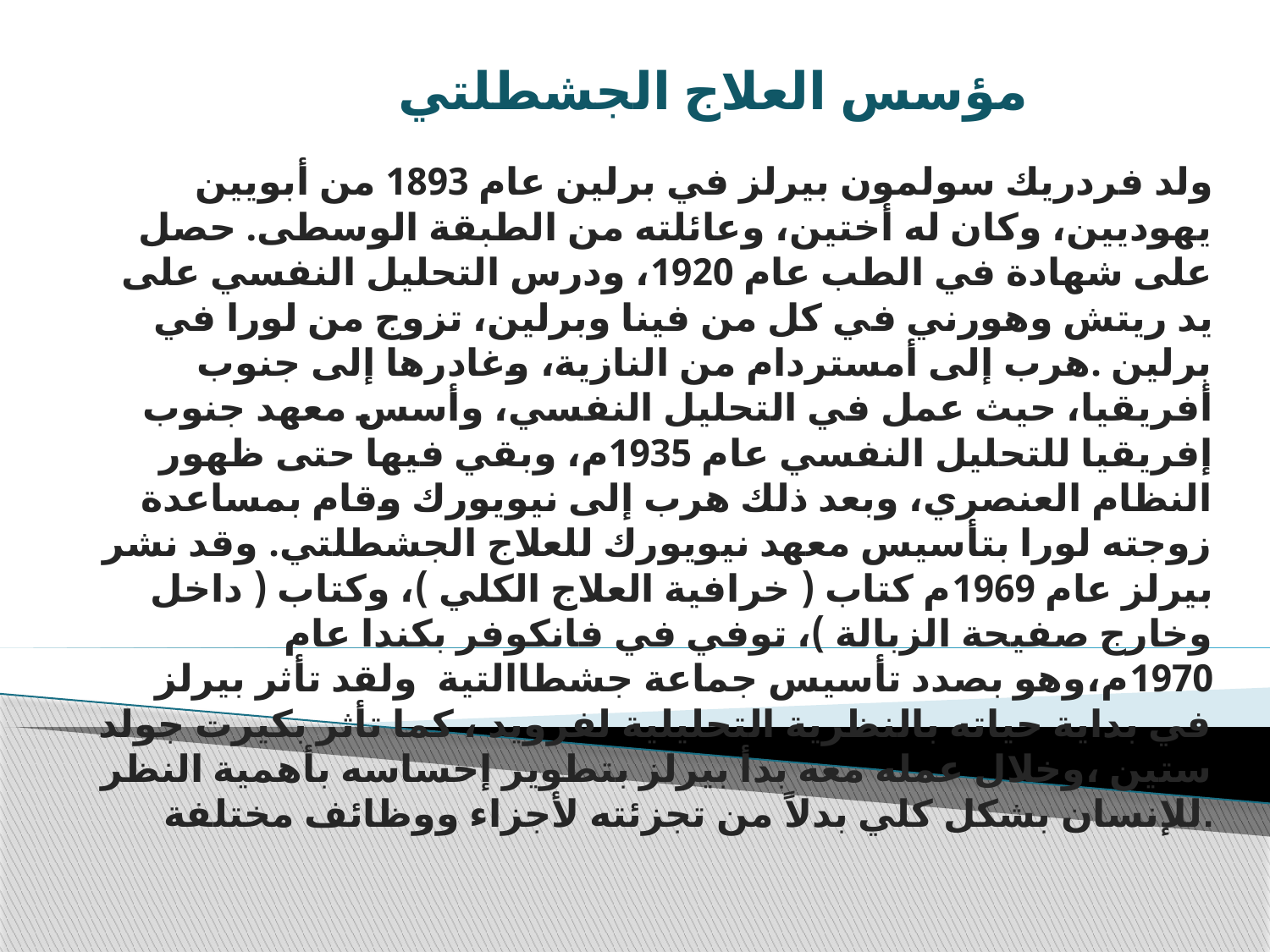

# مؤسس العلاج الجشطلتي
 ولد فردريك سولمون بيرلز في برلين عام 1893 من أبويين يهوديين، وكان له أختين، وعائلته من الطبقة الوسطى. حصل على شهادة في الطب عام 1920، ودرس التحليل النفسي على يد ريتش وهورني في كل من فينا وبرلين، تزوج من لورا في برلين .هرب إلى أمستردام من النازية، وغادرها إلى جنوب أفريقيا، حيث عمل في التحليل النفسي، وأسس معهد جنوب إفريقيا للتحليل النفسي عام 1935م، وبقي فيها حتى ظهور النظام العنصري، وبعد ذلك هرب إلى نيويورك وقام بمساعدة زوجته لورا بتأسيس معهد نيويورك للعلاج الجشطلتي. وقد نشر بيرلز عام 1969م كتاب ( خرافية العلاج الكلي )، وكتاب ( داخل وخارج صفيحة الزبالة )، توفي في فانكوفر بكندا عام 1970م،وهو بصدد تأسيس جماعة جشطاالتية  ولقد تأثر بيرلز في بداية حياته بالنظرية التحليلية لفرويد ، كما تأثر بكيرت جولد ستين ،وخلال عمله معه بدأ بيرلز بتطوير إحساسه بأهمية النظر للإنسان بشكل كلي بدلاً من تجزئته لأجزاء ووظائف مختلفة.